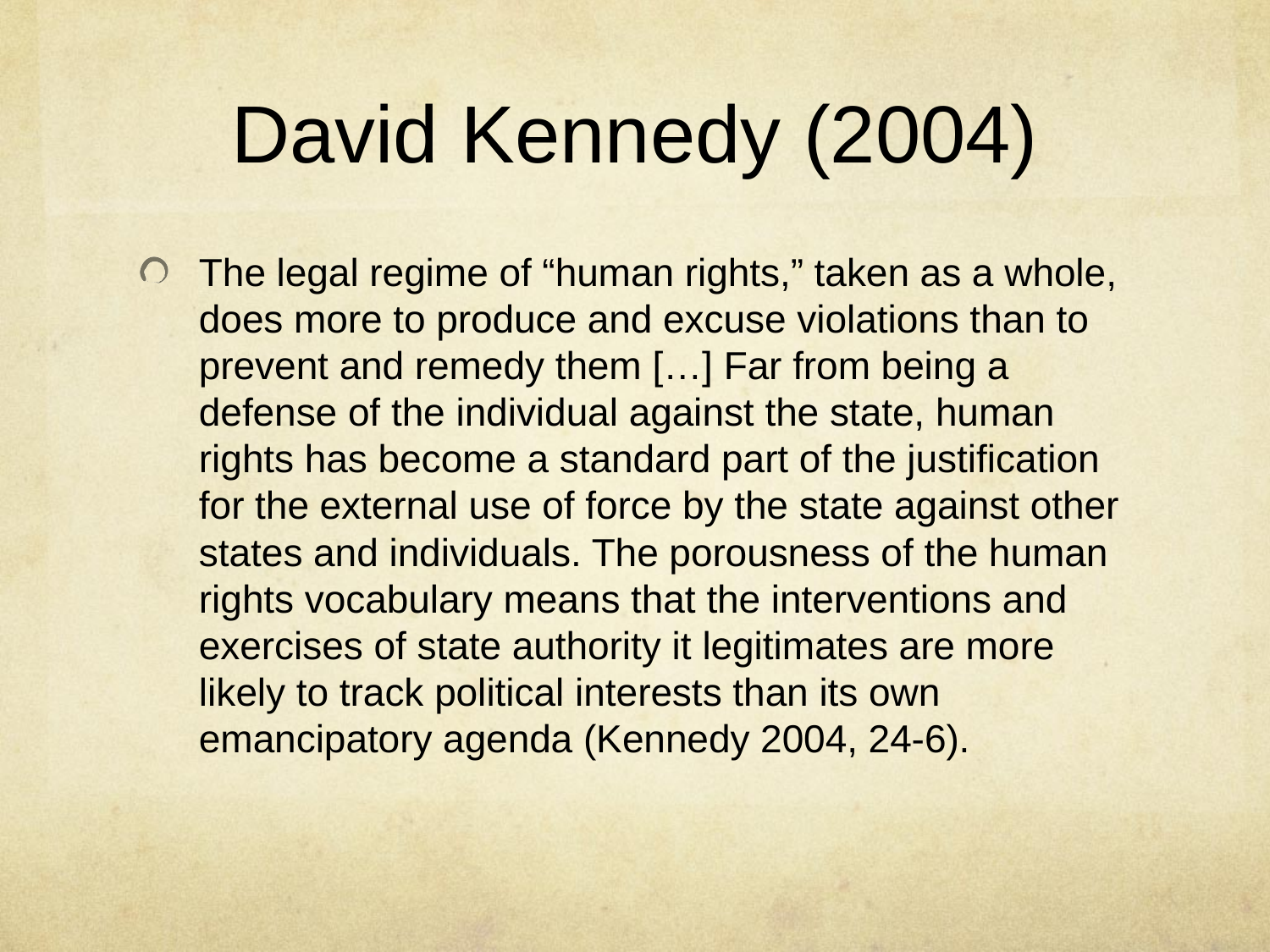

# David Kennedy (2004)
The legal regime of “human rights,” taken as a whole, does more to produce and excuse violations than to prevent and remedy them […] Far from being a defense of the individual against the state, human rights has become a standard part of the justification for the external use of force by the state against other states and individuals. The porousness of the human rights vocabulary means that the interventions and exercises of state authority it legitimates are more likely to track political interests than its own emancipatory agenda (Kennedy 2004, 24-6).